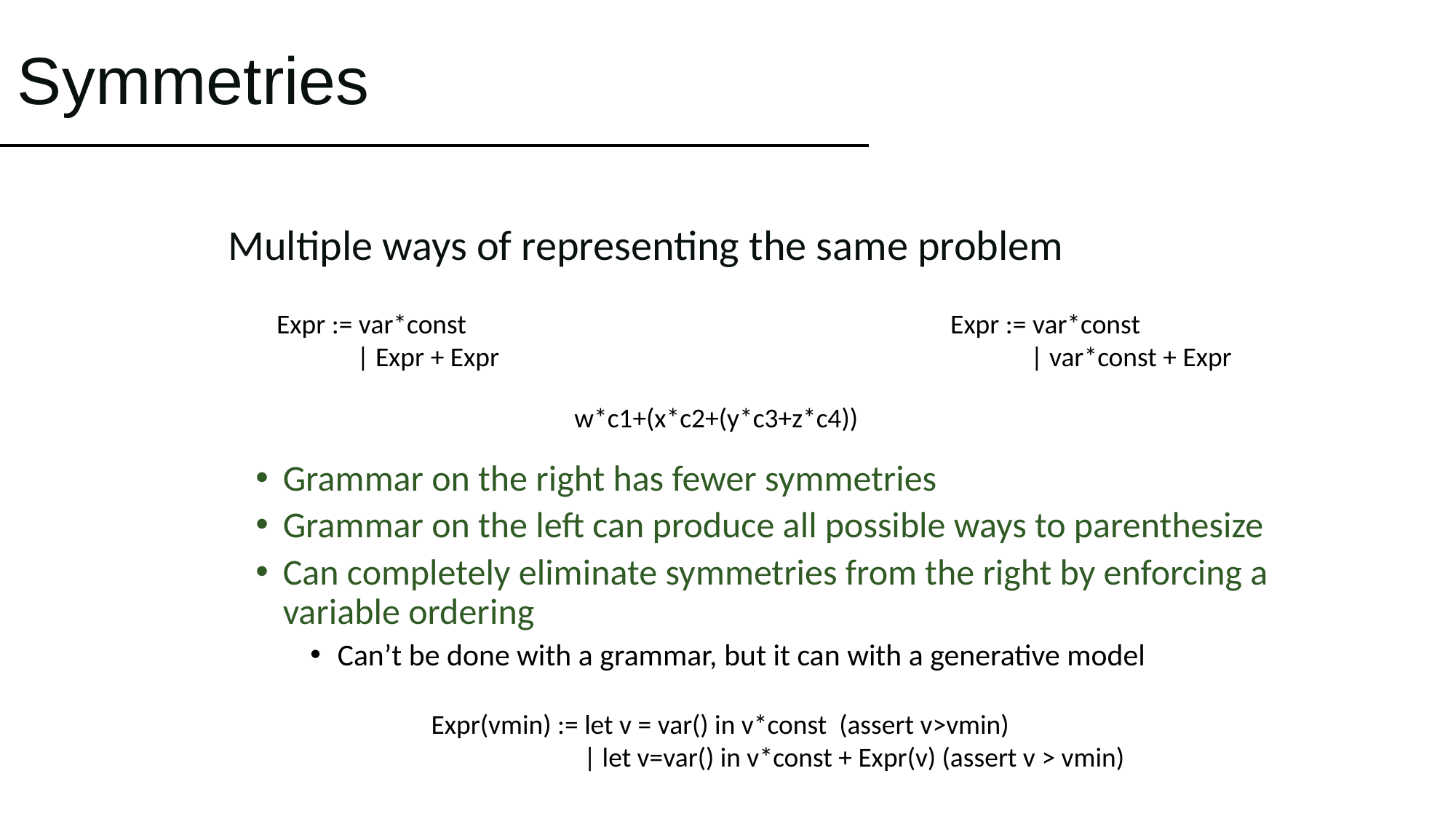

# Symmetries
Multiple ways of representing the same problem

Grammar on the right has fewer symmetries
Grammar on the left can produce all possible ways to parenthesize
Can completely eliminate symmetries from the right by enforcing a variable ordering
Can’t be done with a grammar, but it can with a generative model
Expr := var*const
             | var*const + Expr
Expr := var*const
             | Expr + Expr
w*c1+(x*c2+(y*c3+z*c4))
Expr(vmin) := let v = var() in v*const  (assert v>vmin)
             	       | let v=var() in v*const + Expr(v) (assert v > vmin)